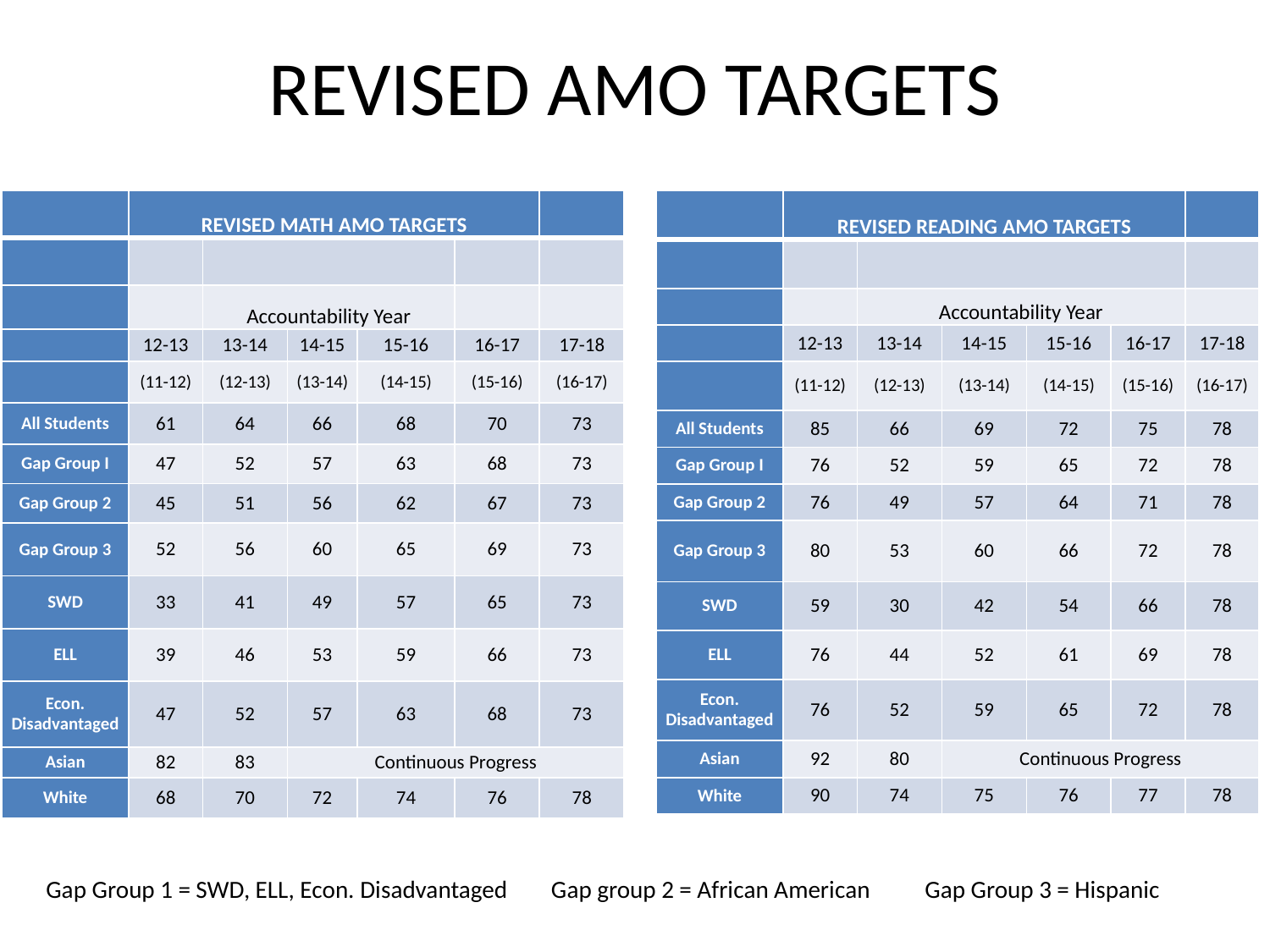

# REVISED AMO TARGETS

|  | REVISED READING AMO TARGETS |  |  |  |  |  |
| --- | --- | --- | --- | --- | --- | --- |
|  |  |  |  |  |  |  |
|  |  | Accountability Year |  |  |  |  |
|  | 12-13 | 13-14 | 14-15 | 15-16 | 16-17 | 17-18 |
|  | (11-12) | (12-13) | (13-14) | (14-15) | (15-16) | (16-17) |
| All Students | 85 | 66 | 69 | 72 | 75 | 78 |
| Gap Group I | 76 | 52 | 59 | 65 | 72 | 78 |
| Gap Group 2 | 76 | 49 | 57 | 64 | 71 | 78 |
| Gap Group 3 | 80 | 53 | 60 | 66 | 72 | 78 |
| SWD | 59 | 30 | 42 | 54 | 66 | 78 |
| ELL | 76 | 44 | 52 | 61 | 69 | 78 |
| Econ. Disadvantaged | 76 | 52 | 59 | 65 | 72 | 78 |
| Asian | 92 | 80 | Continuous Progress |  |  |  |
| White | 90 | 74 | 75 | 76 | 77 | 78 |
|  | REVISED MATH AMO TARGETS |  |  |  |  |  |
| --- | --- | --- | --- | --- | --- | --- |
|  |  |  |  |  |  |  |
|  |  | Accountability Year |  |  |  |  |
|  | 12-13 | 13-14 | 14-15 | 15-16 | 16-17 | 17-18 |
|  | (11-12) | (12-13) | (13-14) | (14-15) | (15-16) | (16-17) |
| All Students | 61 | 64 | 66 | 68 | 70 | 73 |
| Gap Group I | 47 | 52 | 57 | 63 | 68 | 73 |
| Gap Group 2 | 45 | 51 | 56 | 62 | 67 | 73 |
| Gap Group 3 | 52 | 56 | 60 | 65 | 69 | 73 |
| SWD | 33 | 41 | 49 | 57 | 65 | 73 |
| ELL | 39 | 46 | 53 | 59 | 66 | 73 |
| Econ. Disadvantaged | 47 | 52 | 57 | 63 | 68 | 73 |
| Asian | 82 | 83 | Continuous Progress |  |  |  |
| White | 68 | 70 | 72 | 74 | 76 | 78 |
Gap Group 1 = SWD, ELL, Econ. Disadvantaged        Gap group 2 = African American          Gap Group 3 = Hispanic